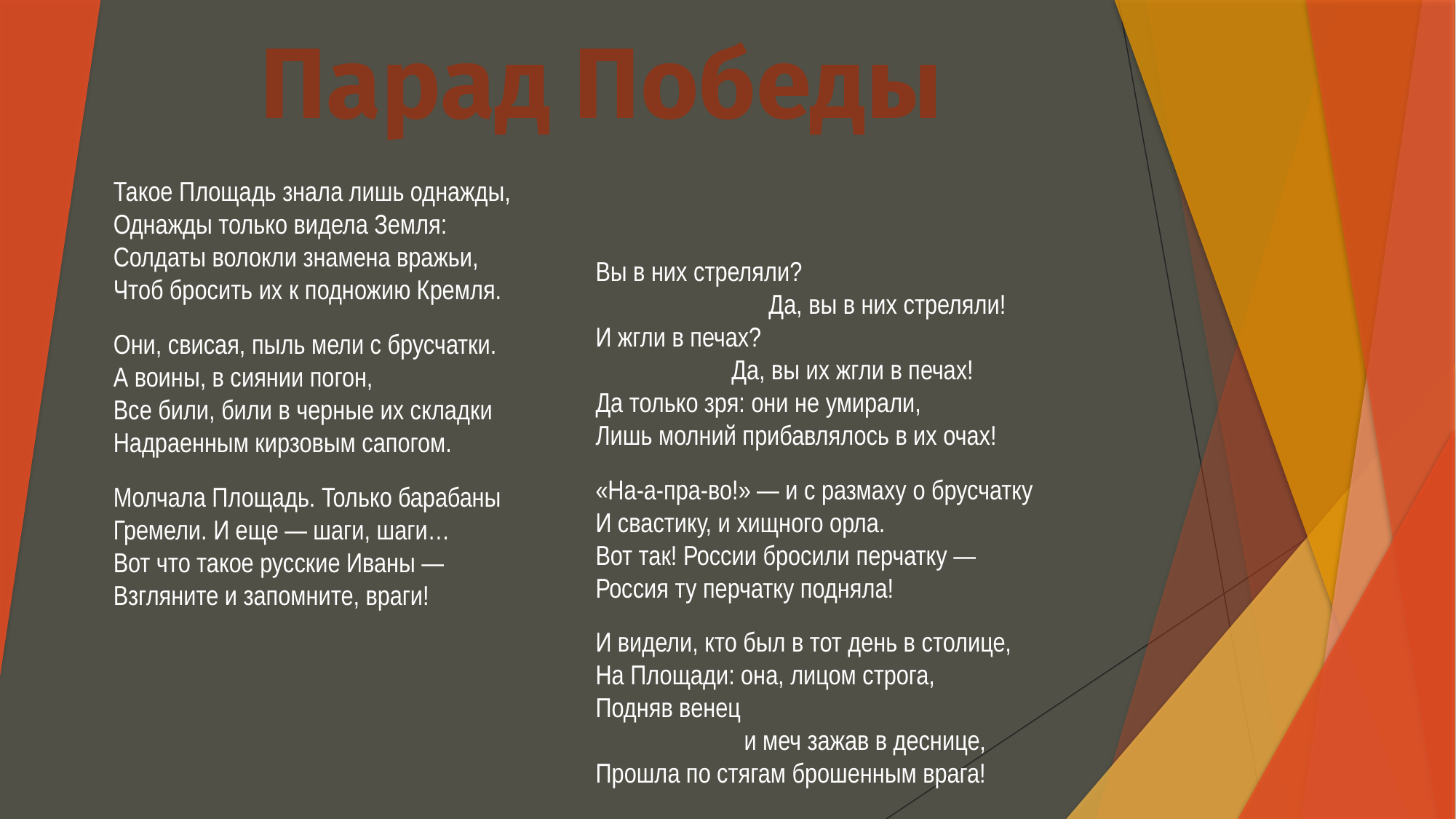

Парад Победы
Такое Площадь знала лишь однажды,
Однажды только видела Земля:
Солдаты волокли знамена вражьи,
Чтоб бросить их к подножию Кремля.

Они, свисая, пыль мели с брусчатки.
А воины, в сиянии погон,
Все били, били в черные их складки
Надраенным кирзовым сапогом.

Молчала Площадь. Только барабаны
Гремели. И еще — шаги, шаги…
Вот что такое русские Иваны —
Взгляните и запомните, враги!
Вы в них стреляли?
                            Да, вы в них стреляли!
И жгли в печах?
                      Да, вы их жгли в печах!
Да только зря: они не умирали,
Лишь молний прибавлялось в их очах!

«На-а-пра-во!» — и с размаху о брусчатку
И свастику, и хищного орла.
Вот так! России бросили перчатку —
Россия ту перчатку подняла!

И видели, кто был в тот день в столице,
На Площади: она, лицом строга,
Подняв венец
                        и меч зажав в деснице,
Прошла по стягам брошенным врага!

                                                           Сергей Викулов